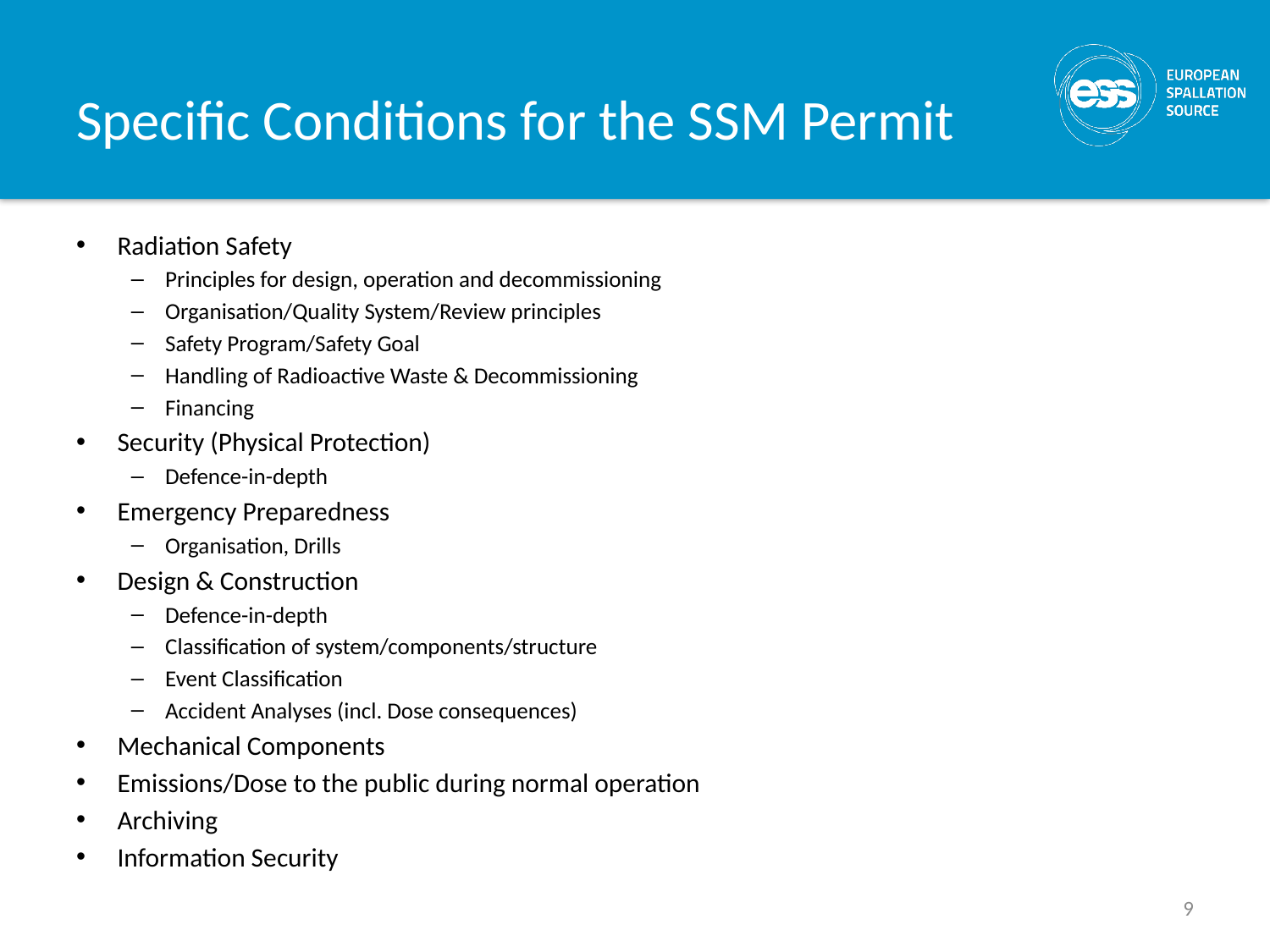

# Specific Conditions for the SSM Permit
Radiation Safety
Principles for design, operation and decommissioning
Organisation/Quality System/Review principles
Safety Program/Safety Goal
Handling of Radioactive Waste & Decommissioning
Financing
Security (Physical Protection)
Defence-in-depth
Emergency Preparedness
Organisation, Drills
Design & Construction
Defence-in-depth
Classification of system/components/structure
Event Classification
Accident Analyses (incl. Dose consequences)
Mechanical Components
Emissions/Dose to the public during normal operation
Archiving
Information Security
9